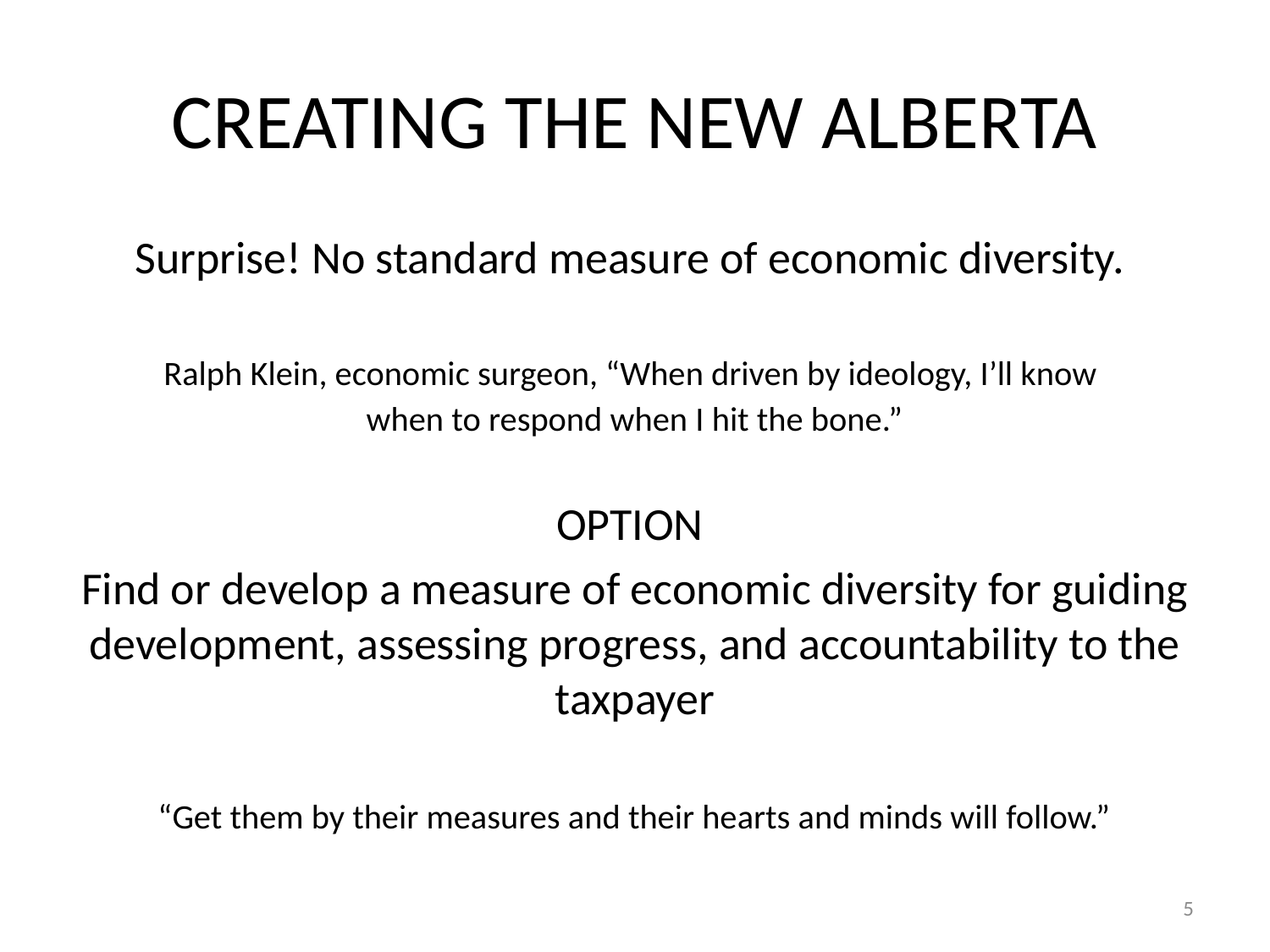

# CREATING THE NEW ALBERTA
Surprise! No standard measure of economic diversity.

Ralph Klein, economic surgeon, “When driven by ideology, I’ll know
when to respond when I hit the bone.”

OPTION
Find or develop a measure of economic diversity for guiding development, assessing progress, and accountability to the taxpayer

“Get them by their measures and their hearts and minds will follow.”

5